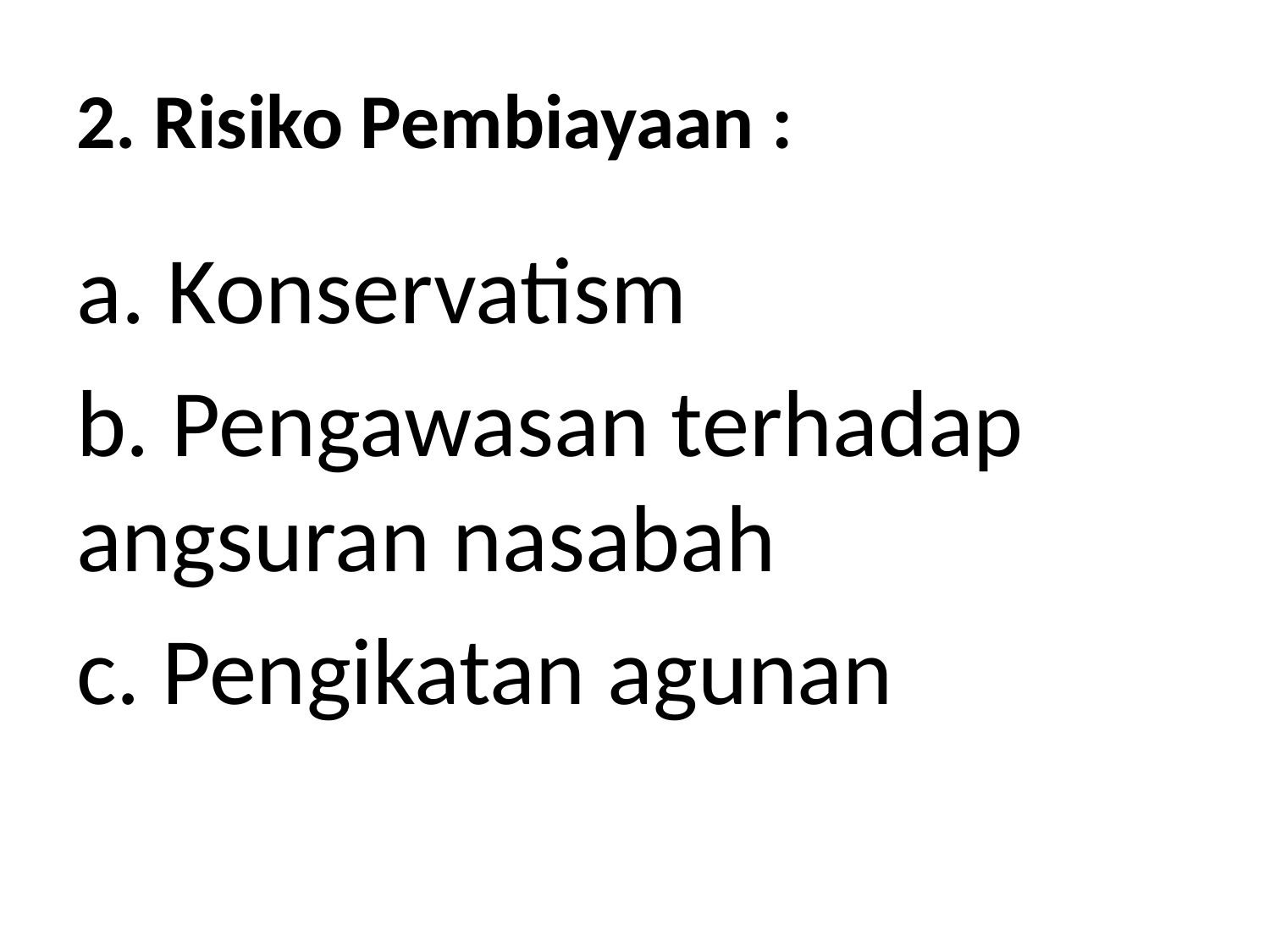

# 2. Risiko Pembiayaan :
a. Konservatism
b. Pengawasan terhadap angsuran nasabah
c. Pengikatan agunan